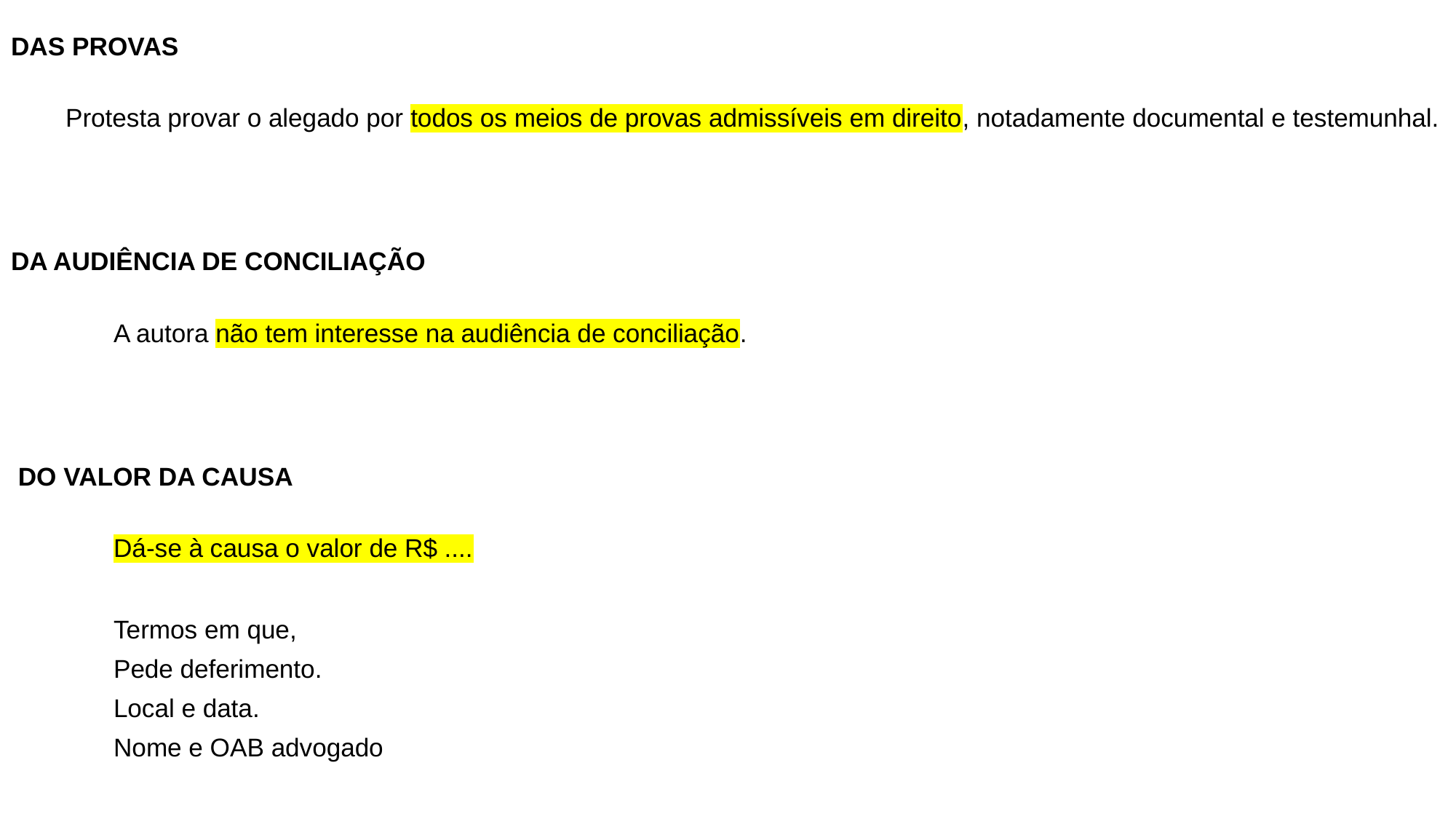

DAS PROVAS
Protesta provar o alegado por todos os meios de provas admissíveis em direito, notadamente documental e testemunhal.

DA AUDIÊNCIA DE CONCILIAÇÃO
	A autora não tem interesse na audiência de conciliação.

 DO VALOR DA CAUSA
		Dá-se à causa o valor de R$ ....

		Termos em que,
		Pede deferimento.
		Local e data.
		Nome e OAB advogado